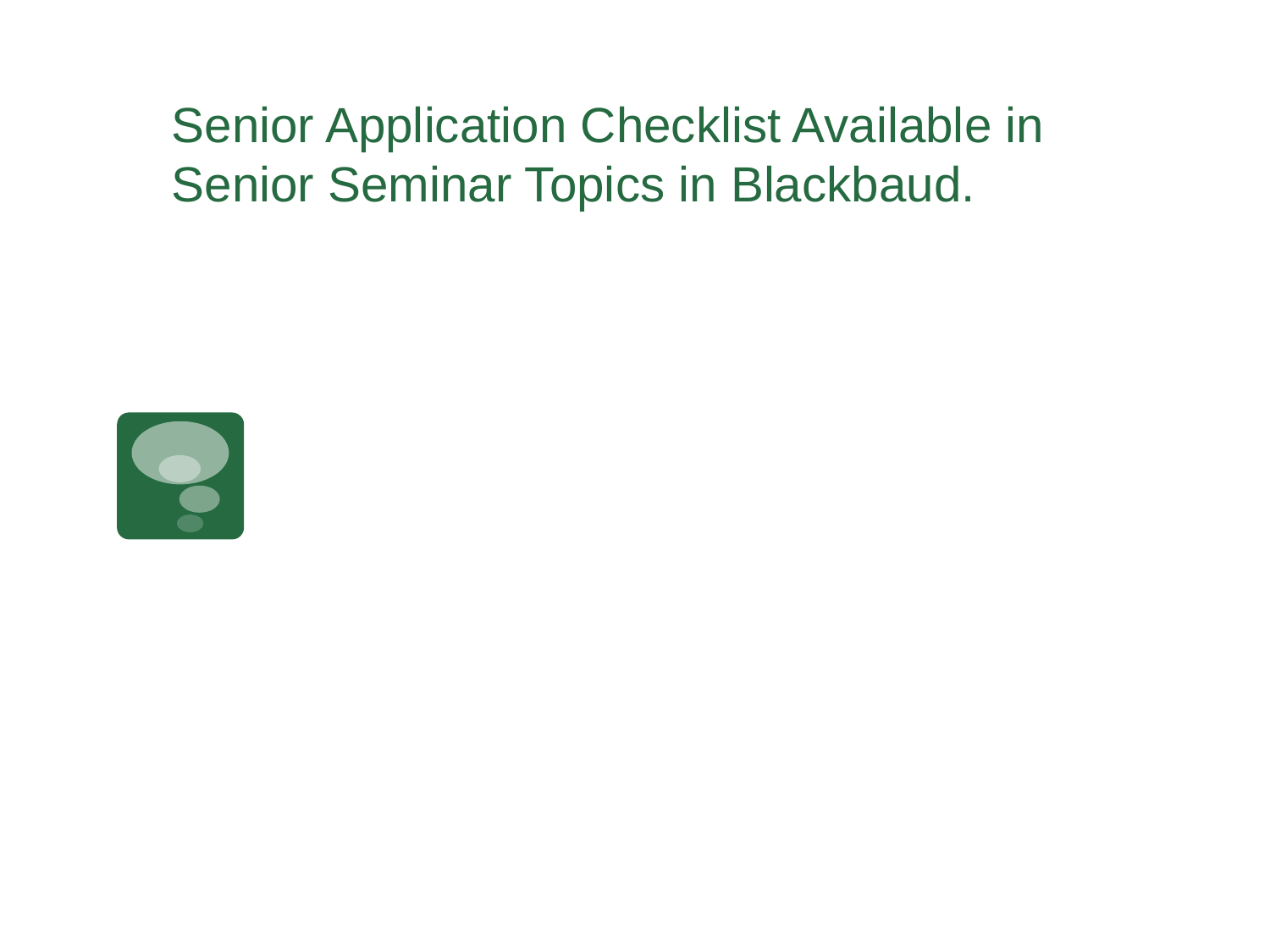

# Senior Application Checklist Available in Senior Seminar Topics in Blackbaud.